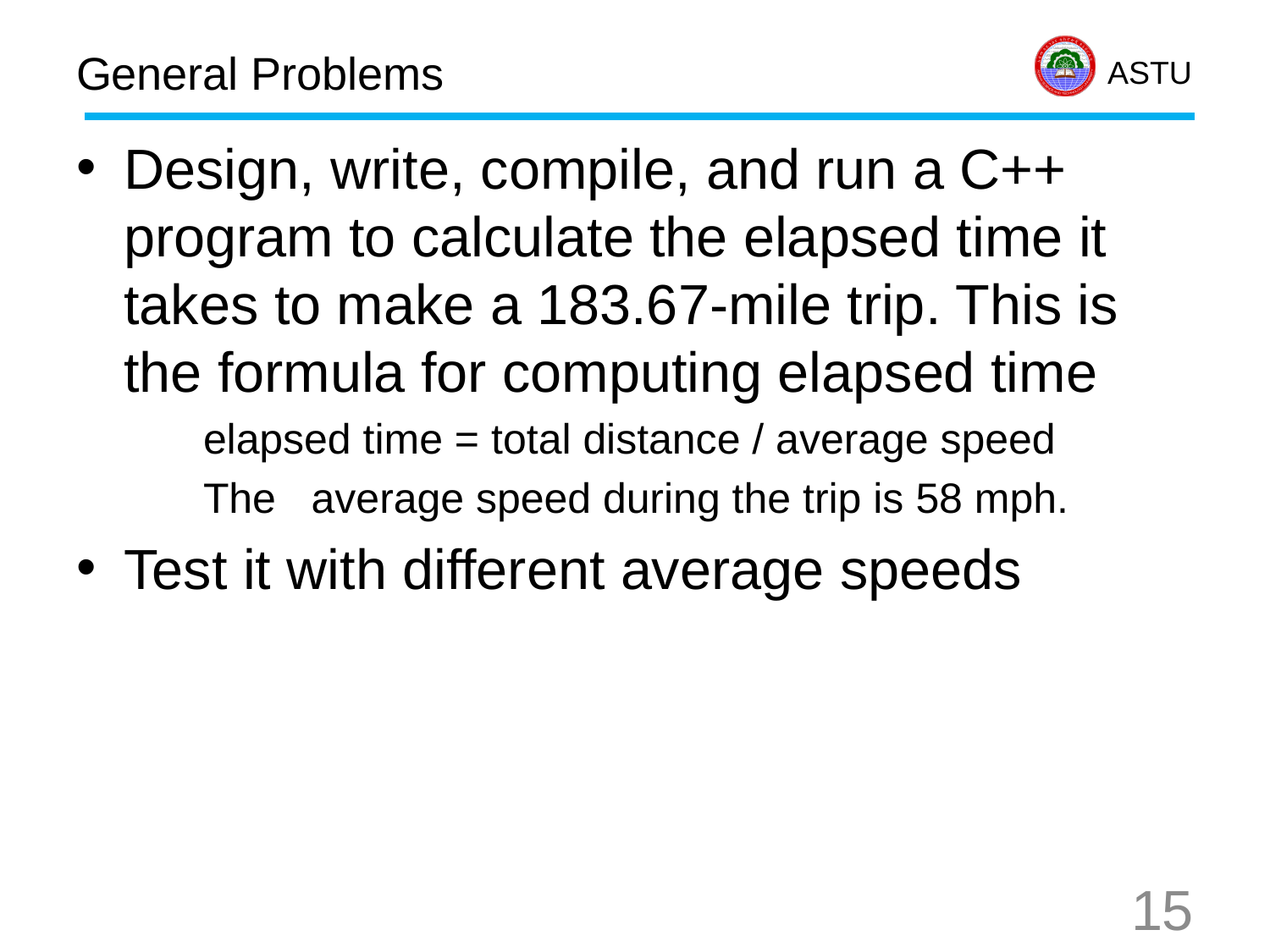

# General Problems
Design, write, compile, and run a C++ program to calculate the elapsed time it takes to make a 183.67-mile trip. This is the formula for computing elapsed time
elapsed time = total distance / average speed
The   average speed during the trip is 58 mph.
Test it with different average speeds
15